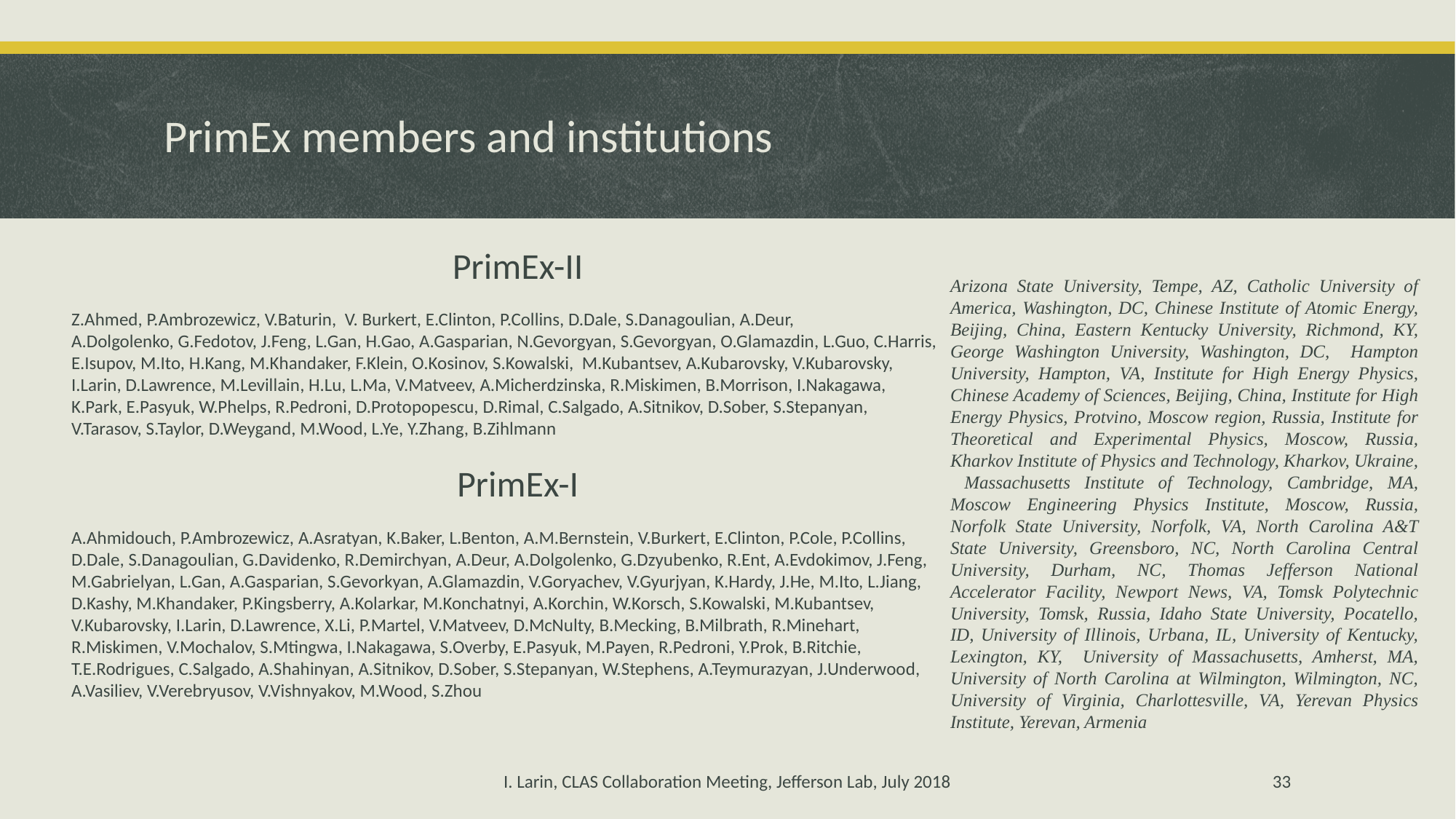

# PrimEx members and institutions
PrimEx-II

Z.Ahmed, P.Ambrozewicz, V.Baturin,  V. Burkert, E.Clinton, P.Collins, D.Dale, S.Danagoulian, A.Deur,
A.Dolgolenko, G.Fedotov, J.Feng, L.Gan, H.Gao, A.Gasparian, N.Gevorgyan, S.Gevorgyan, O.Glamazdin, L.Guo, C.Harris,
E.Isupov, M.Ito, H.Kang, M.Khandaker, F.Klein, O.Kosinov, S.Kowalski,  M.Kubantsev, A.Kubarovsky, V.Kubarovsky,
I.Larin, D.Lawrence, M.Levillain, H.Lu, L.Ma, V.Matveev, A.Micherdzinska, R.Miskimen, B.Morrison, I.Nakagawa,
K.Park, E.Pasyuk, W.Phelps, R.Pedroni, D.Protopopescu, D.Rimal, C.Salgado, A.Sitnikov, D.Sober, S.Stepanyan,
V.Tarasov, S.Taylor, D.Weygand, M.Wood, L.Ye, Y.Zhang, B.Zihlmann

PrimEx-I

A.Ahmidouch, P.Ambrozewicz, A.Asratyan, K.Baker, L.Benton, A.M.Bernstein, V.Burkert, E.Clinton, P.Cole, P.Collins,
D.Dale, S.Danagoulian, G.Davidenko, R.Demirchyan, A.Deur, A.Dolgolenko, G.Dzyubenko, R.Ent, A.Evdokimov, J.Feng,
M.Gabrielyan, L.Gan, A.Gasparian, S.Gevorkyan, A.Glamazdin, V.Goryachev, V.Gyurjyan, K.Hardy, J.He, M.Ito, L.Jiang,
D.Kashy, M.Khandaker, P.Kingsberry, A.Kolarkar, M.Konchatnyi, A.Korchin, W.Korsch, S.Kowalski, M.Kubantsev,
V.Kubarovsky, I.Larin, D.Lawrence, X.Li, P.Martel, V.Matveev, D.McNulty, B.Mecking, B.Milbrath, R.Minehart,
R.Miskimen, V.Mochalov, S.Mtingwa, I.Nakagawa, S.Overby, E.Pasyuk, M.Payen, R.Pedroni, Y.Prok, B.Ritchie,
T.E.Rodrigues, C.Salgado, A.Shahinyan, A.Sitnikov, D.Sober, S.Stepanyan, W.Stephens, A.Teymurazyan, J.Underwood,
A.Vasiliev, V.Verebryusov, V.Vishnyakov, M.Wood, S.Zhou
Arizona State University, Tempe, AZ, Catholic University of America, Washington, DC, Chinese Institute of Atomic Energy, Beijing, China, Eastern Kentucky University, Richmond, KY, George Washington University, Washington, DC,  Hampton University, Hampton, VA, Institute for High Energy Physics, Chinese Academy of Sciences, Beijing, China, Institute for High Energy Physics, Protvino, Moscow region, Russia, Institute for Theoretical and Experimental Physics, Moscow, Russia, Kharkov Institute of Physics and Technology, Kharkov, Ukraine,  Massachusetts Institute of Technology, Cambridge, MA, Moscow Engineering Physics Institute, Moscow, Russia, Norfolk State University, Norfolk, VA, North Carolina A&T State University, Greensboro, NC, North Carolina Central University, Durham, NC, Thomas Jefferson National Accelerator Facility, Newport News, VA, Tomsk Polytechnic University, Tomsk, Russia, Idaho State University, Pocatello, ID, University of Illinois, Urbana, IL, University of Kentucky, Lexington, KY,  University of Massachusetts, Amherst, MA, University of North Carolina at Wilmington, Wilmington, NC, University of Virginia, Charlottesville, VA, Yerevan Physics Institute, Yerevan, Armenia
I. Larin, CLAS Collaboration Meeting, Jefferson Lab, July 2018
33